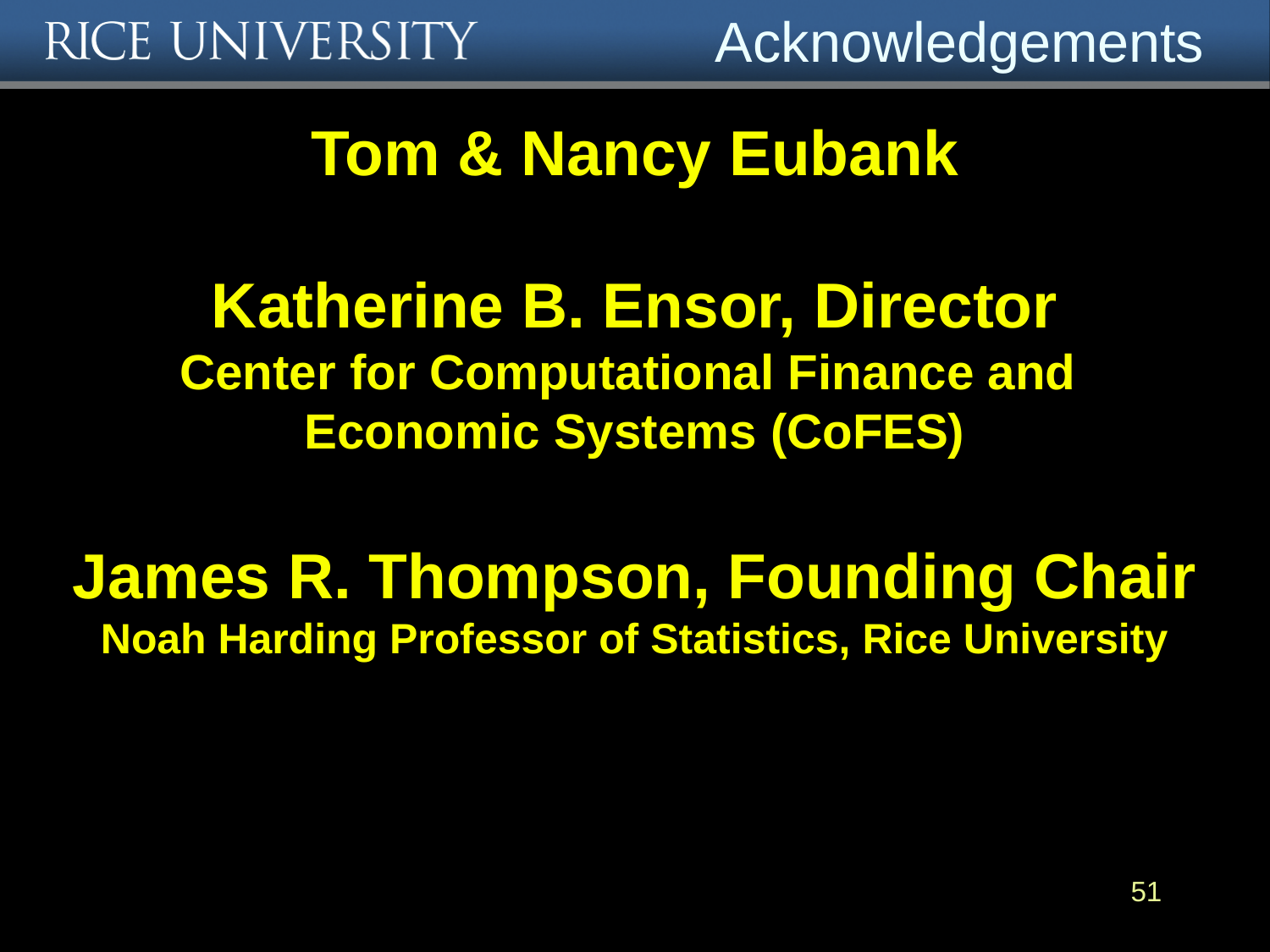

# Acknowledgements
Tom & Nancy Eubank

Katherine B. Ensor, Director
Center for Computational Finance and
Economic Systems (CoFES)

James R. Thompson, Founding Chair
Noah Harding Professor of Statistics, Rice University
51